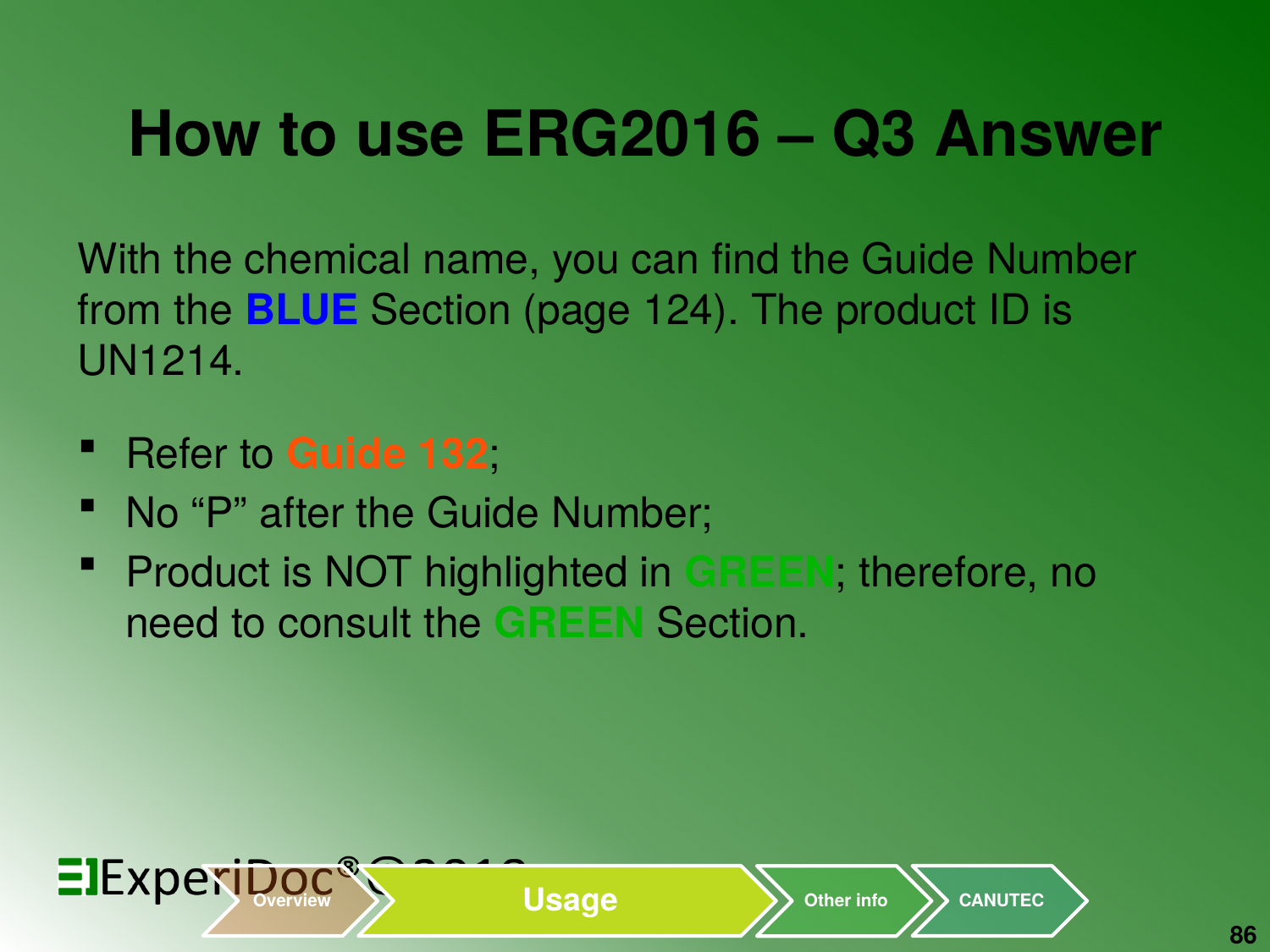

# How to use ERG2016 – Q3 Answer
With the chemical name, you can find the Guide Number from the BLUE Section (page 124). The product ID is UN1214.
Refer to Guide 132;
No “P” after the Guide Number;
Product is NOT highlighted in GREEN; therefore, no need to consult the GREEN Section.

Overview
Usage
Other info
CANUTEC
86